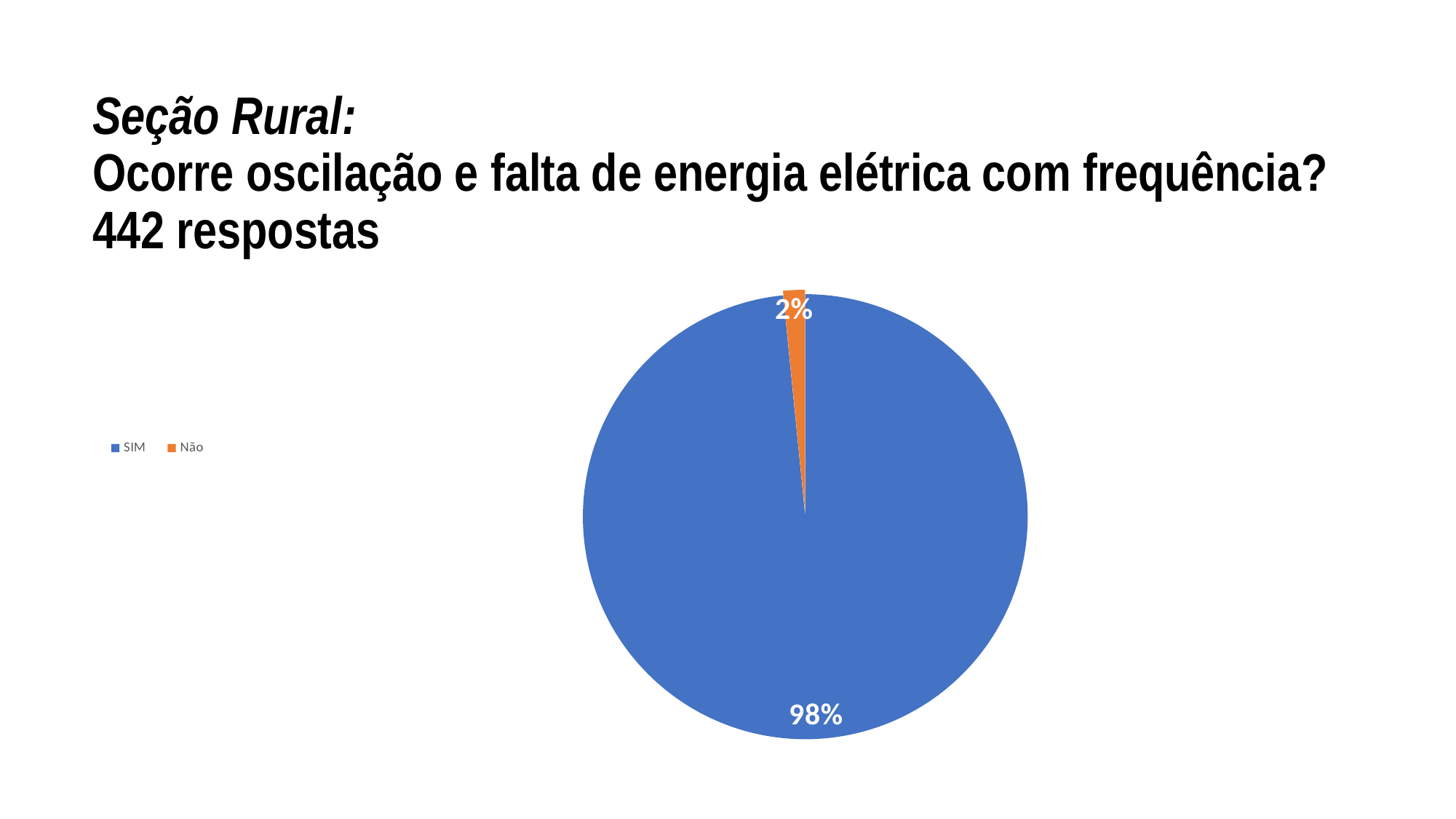

# Seção Rural: Ocorre oscilação e falta de energia elétrica com frequência? 442 respostas

### Chart

| Category |  |
|---|---|
| SIM | 435.0 |
| Não | 7.0 |